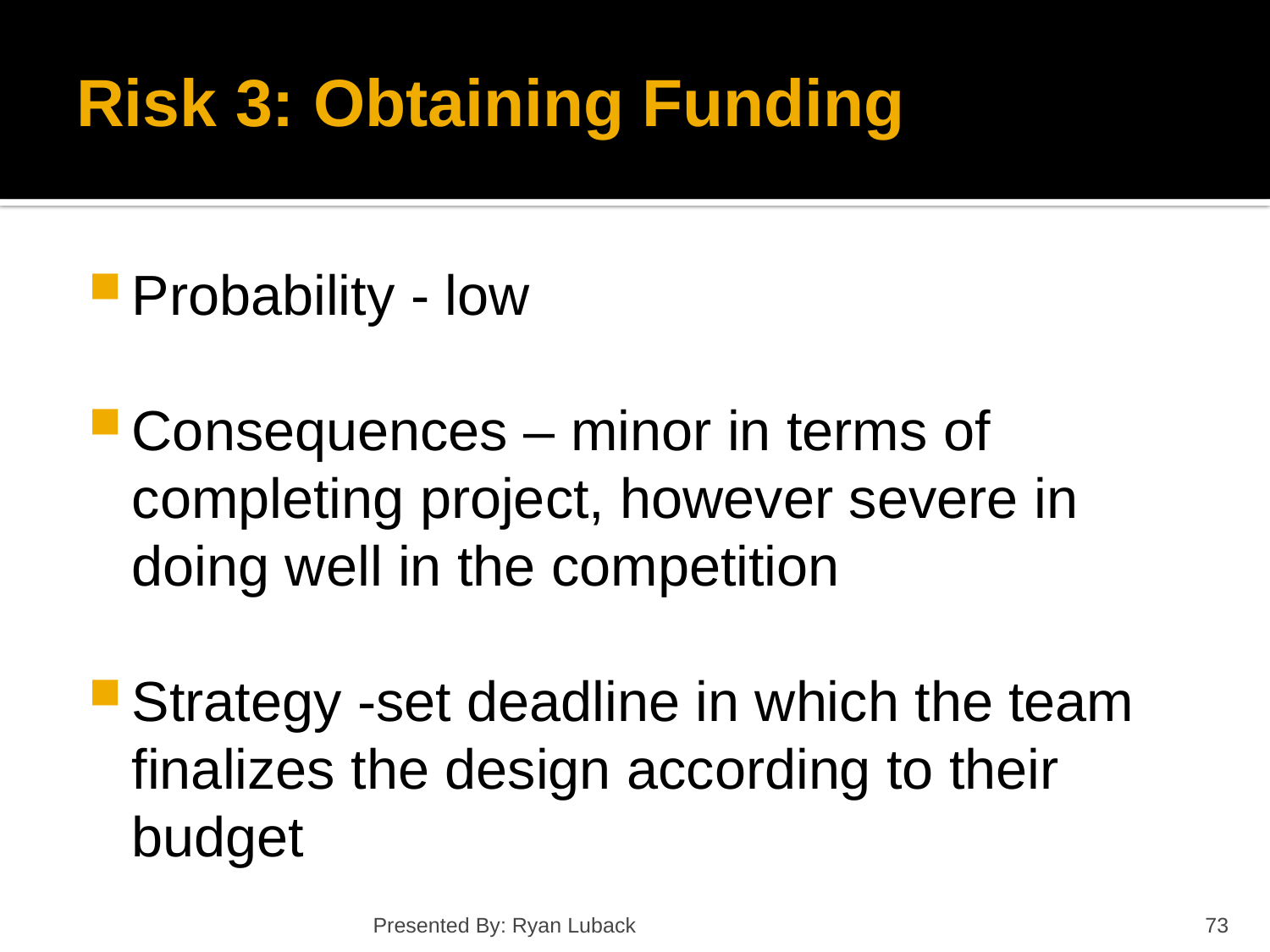

# Risk 3: Obtaining Funding
Probability - low

Consequences – minor in terms of completing project, however severe in doing well in the competition

Strategy -set deadline in which the team finalizes the design according to their budget

Presented By: Ryan Luback
73